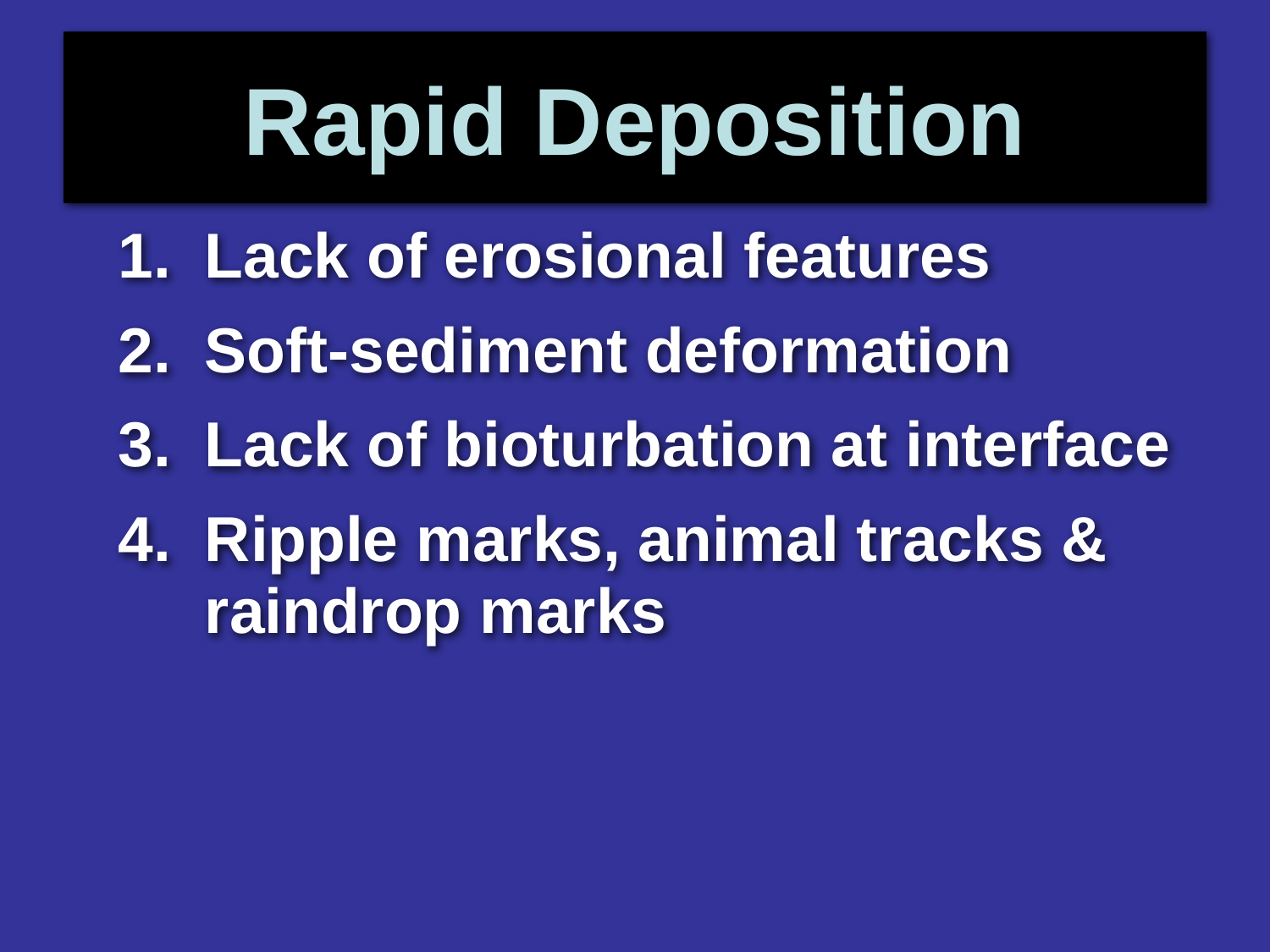

# Rapid Deposition
Lack of erosional features
Soft-sediment deformation
Lack of bioturbation at interface
Ripple marks, animal tracks & raindrop marks